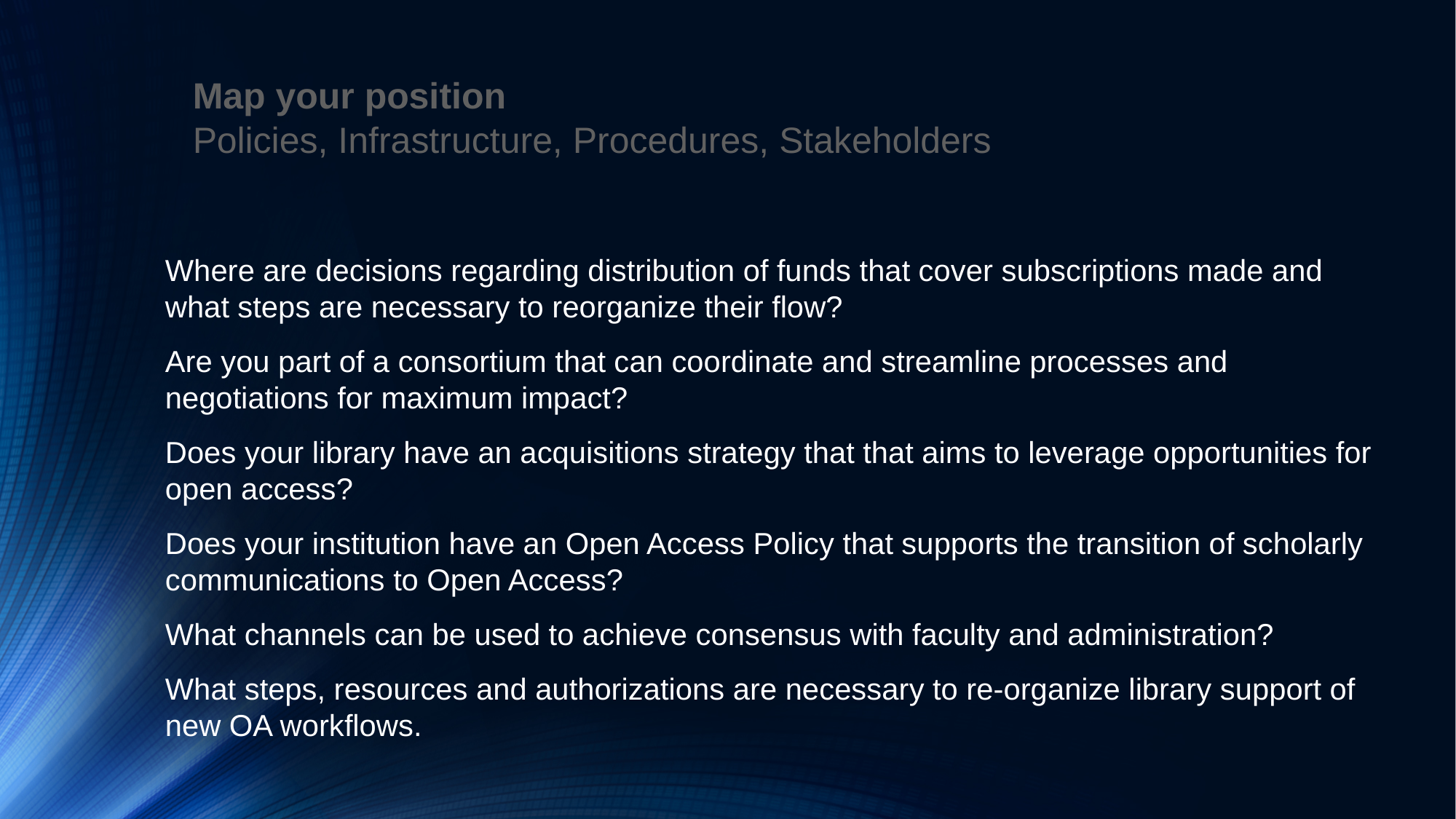

# Map your position Policies, Infrastructure, Procedures, Stakeholders
Where are decisions regarding distribution of funds that cover subscriptions made and what steps are necessary to reorganize their flow?
Are you part of a consortium that can coordinate and streamline processes and negotiations for maximum impact?
Does your library have an acquisitions strategy that that aims to leverage opportunities for open access?
Does your institution have an Open Access Policy that supports the transition of scholarly communications to Open Access?
What channels can be used to achieve consensus with faculty and administration?
What steps, resources and authorizations are necessary to re-organize library support of new OA workflows.